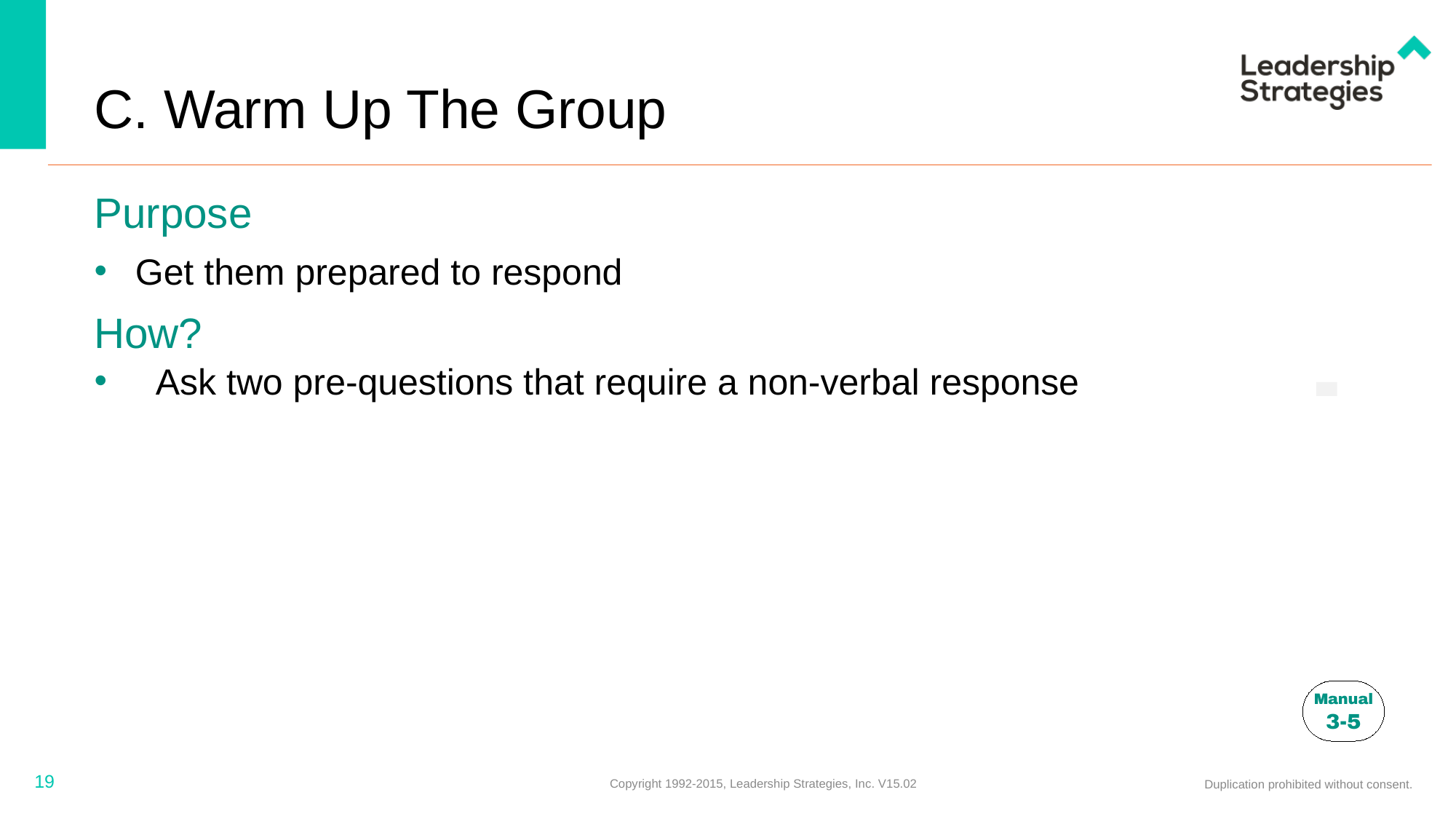

# C. Warm Up The Group
Purpose
Get them prepared to respond
How?
-
Ask two pre-questions that require a non-verbal response
Manual
3-5
19
Copyright 1992-2015, Leadership Strategies, Inc. V15.02